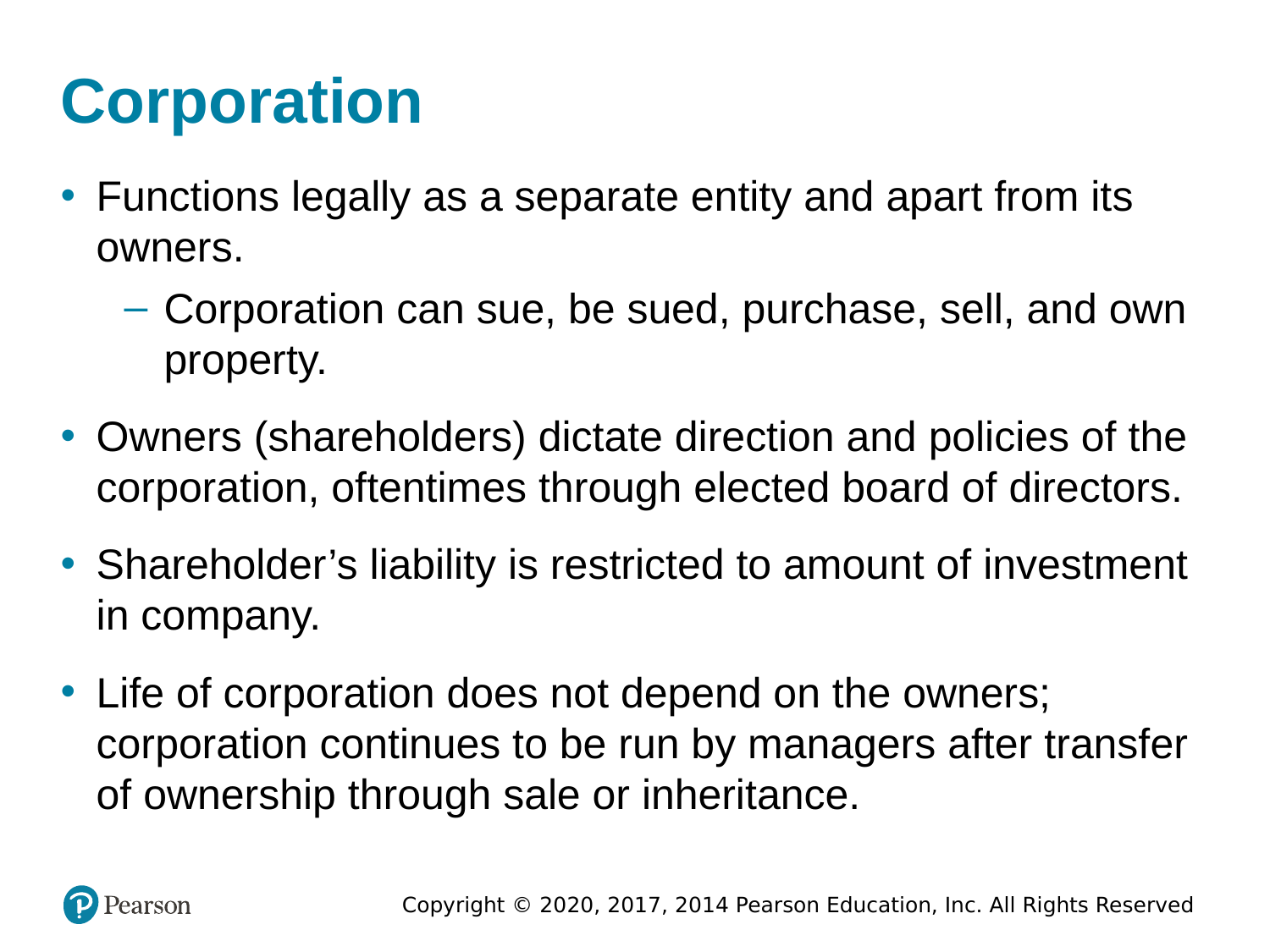

# Corporation
Functions legally as a separate entity and apart from its owners.
Corporation can sue, be sued, purchase, sell, and own property.
Owners (shareholders) dictate direction and policies of the corporation, oftentimes through elected board of directors.
Shareholder’s liability is restricted to amount of investment in company.
Life of corporation does not depend on the owners; corporation continues to be run by managers after transfer of ownership through sale or inheritance.